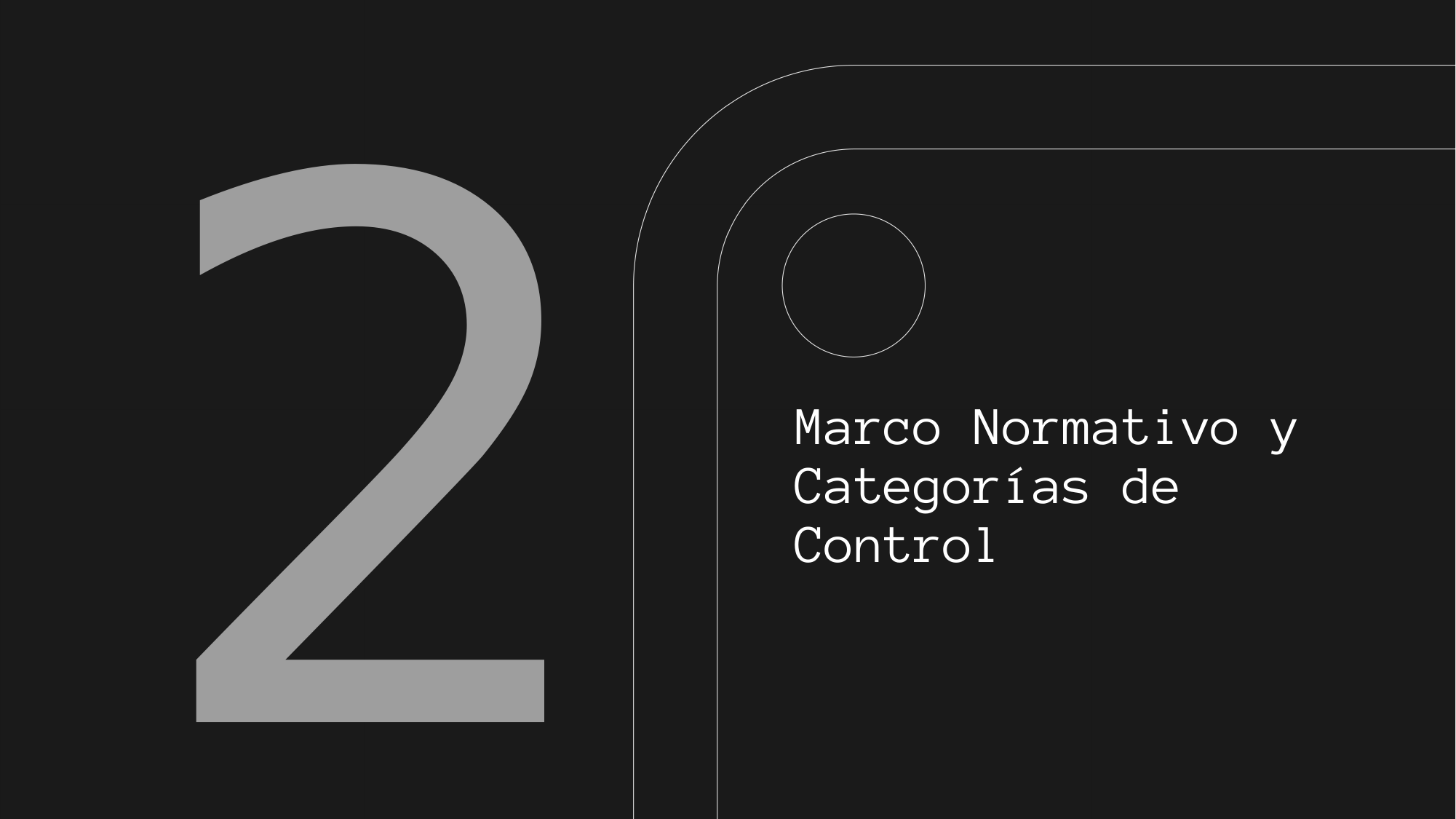

2
# Marco Normativo y Categorías de Control